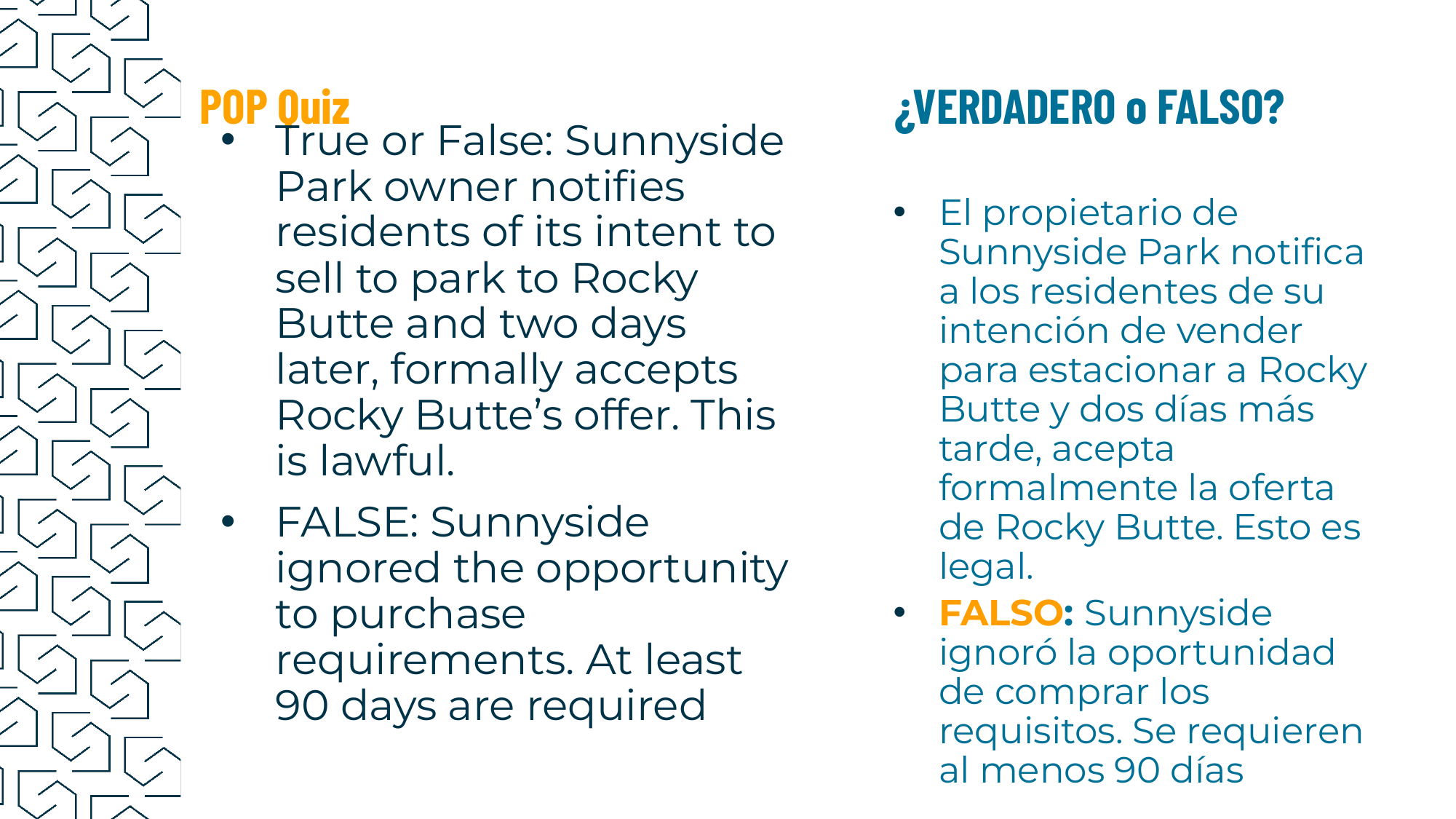

¿VERDADERO o FALSO?
# POP Quiz
True or False: Sunnyside Park owner notifies residents of its intent to sell to park to Rocky Butte and two days later, formally accepts Rocky Butte’s offer. This is lawful.
FALSE: Sunnyside ignored the opportunity to purchase requirements. At least 90 days are required
El propietario de Sunnyside Park notifica a los residentes de su intención de vender para estacionar a Rocky Butte y dos días más tarde, acepta formalmente la oferta de Rocky Butte. Esto es legal.
FALSO: Sunnyside ignoró la oportunidad de comprar los requisitos. Se requieren al menos 90 días